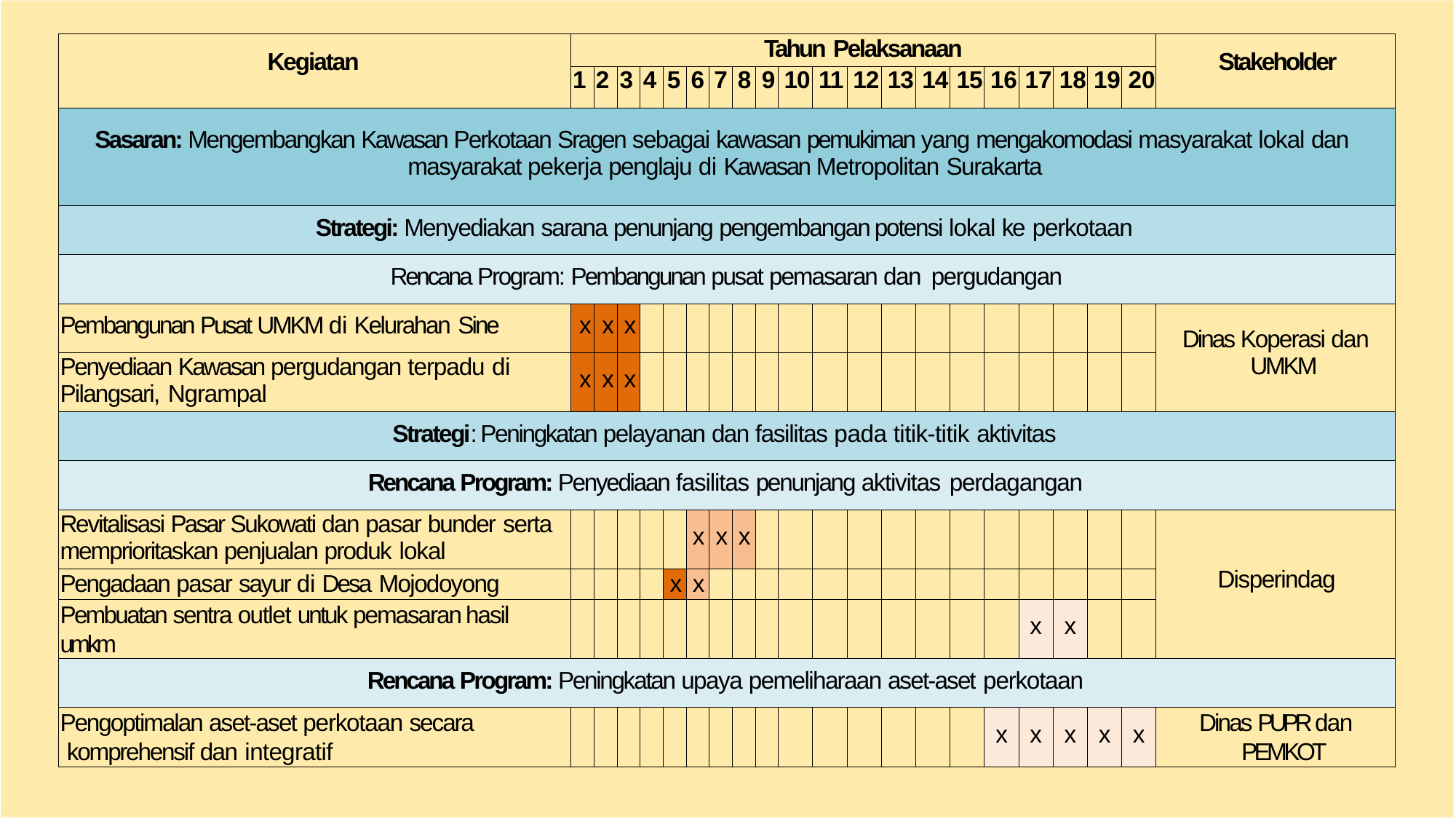

| Kegiatan | Tahun Pelaksanaan |  |  |  |  |  |  |  |  |  |  |  |  |  |  |  |  |  |  |  | Stakeholder |
| --- | --- | --- | --- | --- | --- | --- | --- | --- | --- | --- | --- | --- | --- | --- | --- | --- | --- | --- | --- | --- | --- |
|  | 1 | 2 | 3 | 4 | 5 | 6 | 7 | 8 | 9 | 10 | 11 | 12 | 13 | 14 | 15 | 16 | 17 | 18 | 19 | 20 |  |
| Sasaran: Mengembangkan Kawasan Perkotaan Sragen sebagai kawasan pemukiman yang mengakomodasi masyarakat lokal dan masyarakat pekerja penglaju di Kawasan Metropolitan Surakarta |  |  |  |  |  |  |  |  |  |  |  |  |  |  |  |  |  |  |  |  |  |
| Strategi: Menyediakan sarana penunjang pengembangan potensi lokal ke perkotaan |  |  |  |  |  |  |  |  |  |  |  |  |  |  |  |  |  |  |  |  |  |
| Rencana Program: Pembangunan pusat pemasaran dan pergudangan |  |  |  |  |  |  |  |  |  |  |  |  |  |  |  |  |  |  |  |  |  |
| Pembangunan Pusat UMKM di Kelurahan Sine | x | x | x |  |  |  |  |  |  |  |  |  |  |  |  |  |  |  |  |  | Dinas Koperasi dan UMKM |
| Penyediaan Kawasan pergudangan terpadu di Pilangsari, Ngrampal | x | x | x |  |  |  |  |  |  |  |  |  |  |  |  |  |  |  |  |  |  |
| Strategi: Peningkatan pelayanan dan fasilitas pada titik-titik aktivitas |  |  |  |  |  |  |  |  |  |  |  |  |  |  |  |  |  |  |  |  |  |
| Rencana Program: Penyediaan fasilitas penunjang aktivitas perdagangan |  |  |  |  |  |  |  |  |  |  |  |  |  |  |  |  |  |  |  |  |  |
| Revitalisasi Pasar Sukowati dan pasar bunder serta memprioritaskan penjualan produk lokal |  |  |  |  |  | x | x | x |  |  |  |  |  |  |  |  |  |  |  |  | Disperindag |
| Pengadaan pasar sayur di Desa Mojodoyong |  |  |  |  | x | x |  |  |  |  |  |  |  |  |  |  |  |  |  |  |  |
| Pembuatan sentra outlet untuk pemasaran hasil umkm |  |  |  |  |  |  |  |  |  |  |  |  |  |  |  |  | x | x |  |  |  |
| Rencana Program: Peningkatan upaya pemeliharaan aset-aset perkotaan |  |  |  |  |  |  |  |  |  |  |  |  |  |  |  |  |  |  |  |  |  |
| Pengoptimalan aset-aset perkotaan secara komprehensif dan integratif |  |  |  |  |  |  |  |  |  |  |  |  |  |  |  | x | x | x | x | x | Dinas PUPR dan PEMKOT |